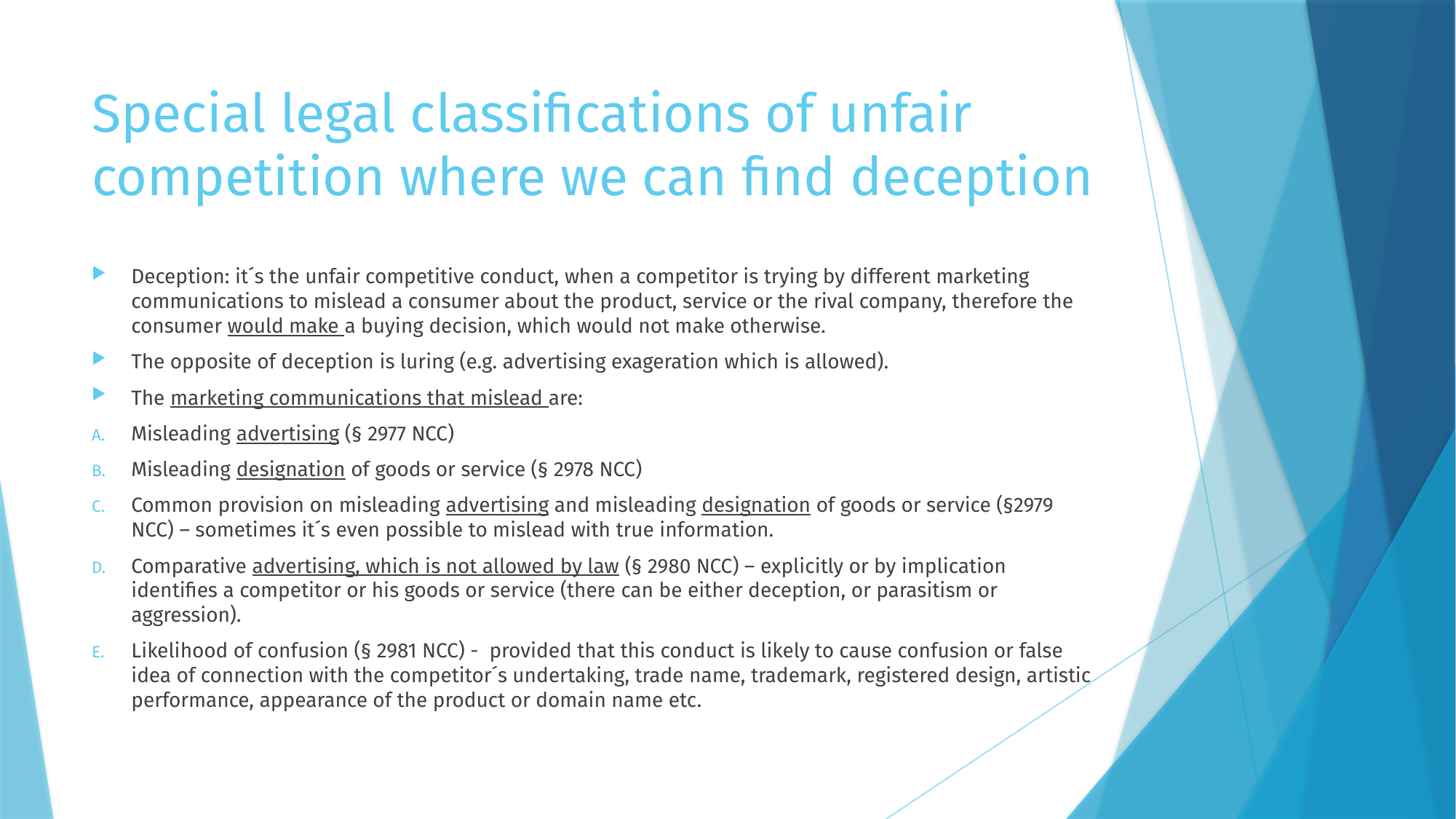

# Special legal classifications of unfair competition where we can find deception
Deception: it´s the unfair competitive conduct, when a competitor is trying by different marketing communications to mislead a consumer about the product, service or the rival company, therefore the consumer would make a buying decision, which would not make otherwise.
The opposite of deception is luring (e.g. advertising exageration which is allowed).
The marketing communications that mislead are:
Misleading advertising (§ 2977 NCC)
Misleading designation of goods or service (§ 2978 NCC)
Common provision on misleading advertising and misleading designation of goods or service (§2979 NCC) – sometimes it´s even possible to mislead with true information.
Comparative advertising, which is not allowed by law (§ 2980 NCC) – explicitly or by implication identifies a competitor or his goods or service (there can be either deception, or parasitism or aggression).
Likelihood of confusion (§ 2981 NCC) -  provided that this conduct is likely to cause confusion or false idea of connection with the competitor´s undertaking, trade name, trademark, registered design, artistic performance, appearance of the product or domain name etc.